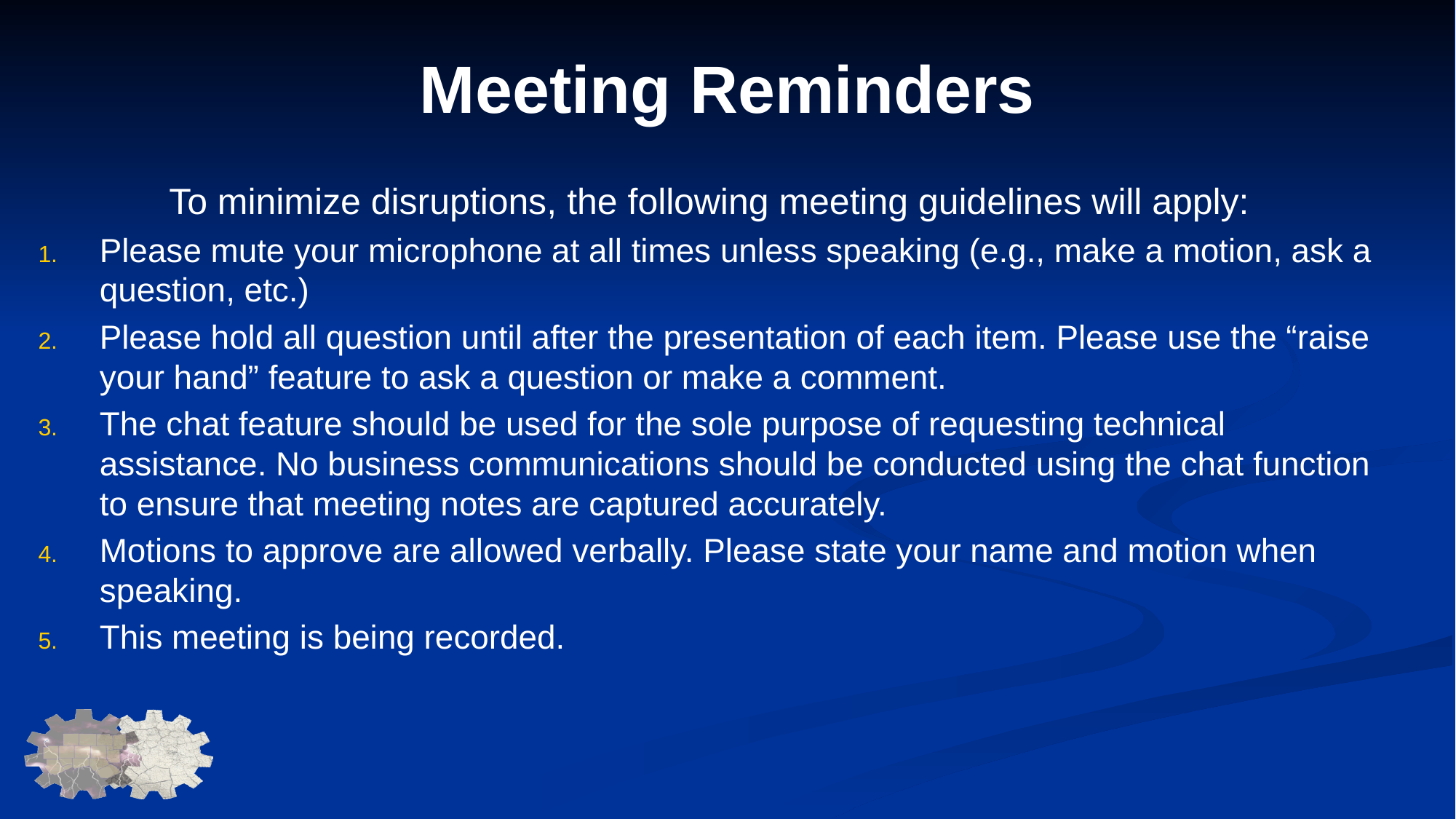

# Meeting Reminders
To minimize disruptions, the following meeting guidelines will apply:
Please mute your microphone at all times unless speaking (e.g., make a motion, ask a question, etc.)
Please hold all question until after the presentation of each item. Please use the “raise your hand” feature to ask a question or make a comment.
The chat feature should be used for the sole purpose of requesting technical assistance. No business communications should be conducted using the chat function to ensure that meeting notes are captured accurately.
Motions to approve are allowed verbally. Please state your name and motion when speaking.
This meeting is being recorded.